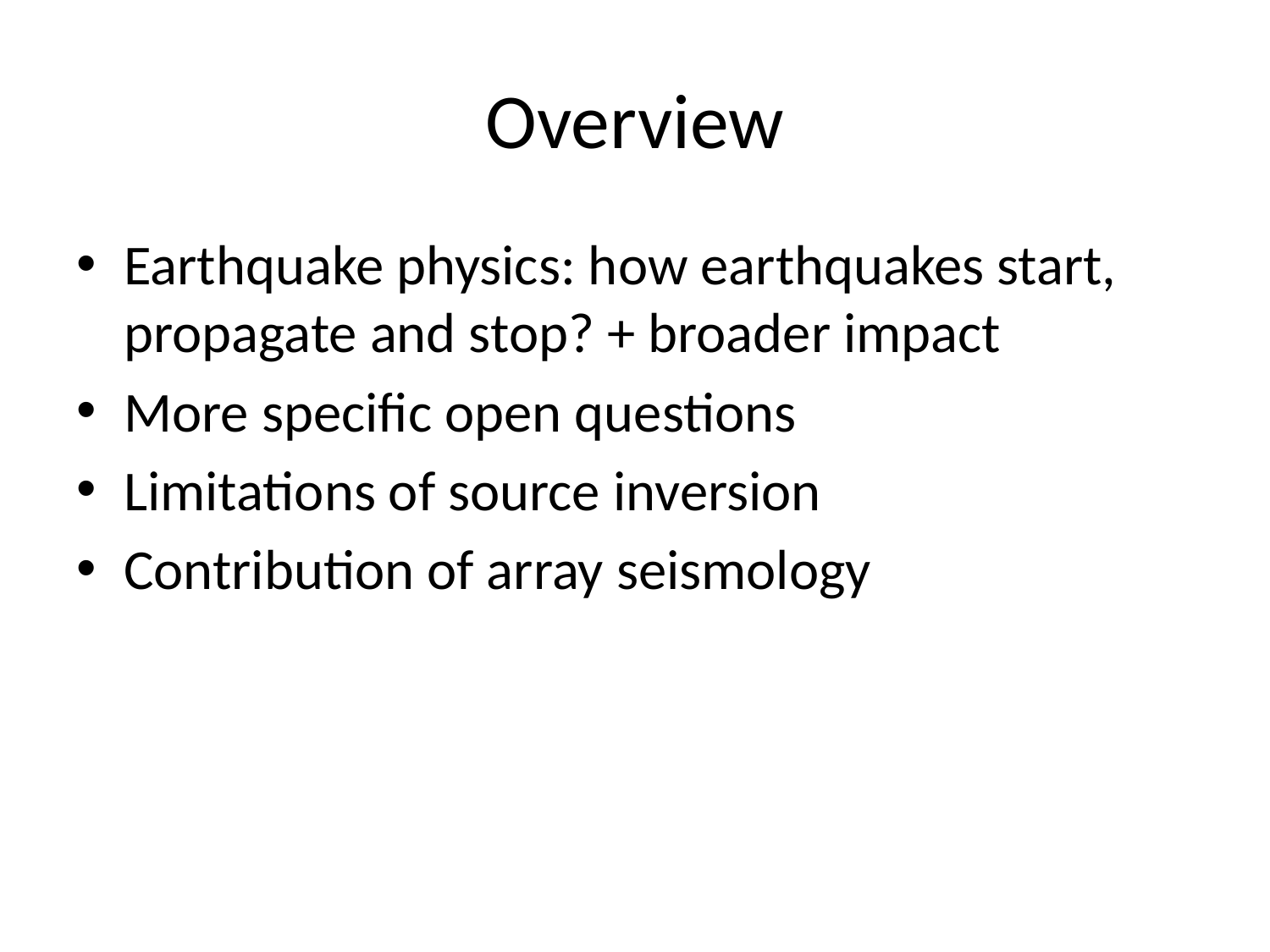

# Overview
Earthquake physics: how earthquakes start, propagate and stop? + broader impact
More specific open questions
Limitations of source inversion
Contribution of array seismology